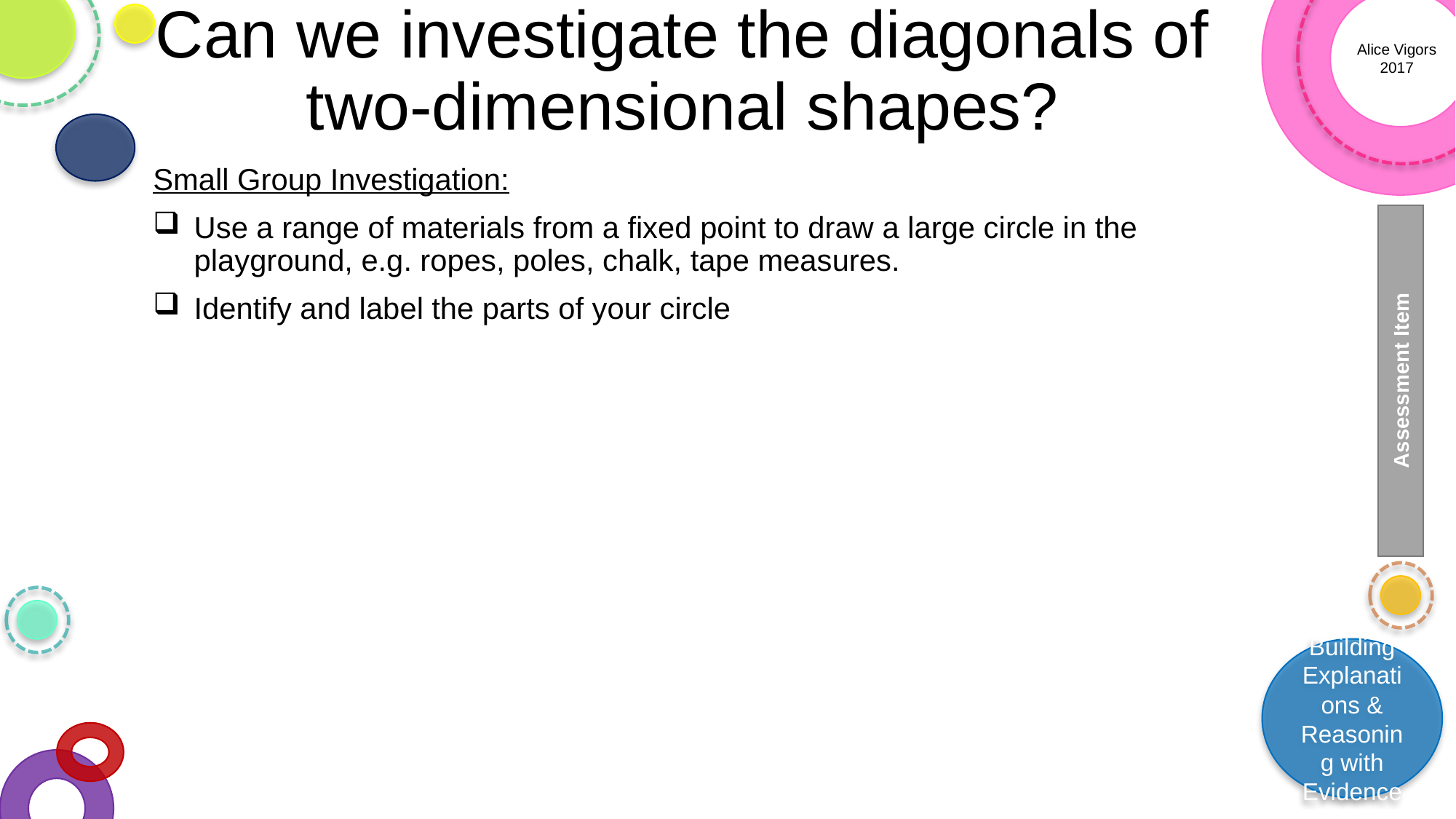

# Can we investigate the diagonals of two-dimensional shapes?

Alice Vigors 2017

Small Group Investigation:
Use a range of materials from a fixed point to draw a large circle in the playground, e.g. ropes, poles, chalk, tape measures.
Identify and label the parts of your circle
Assessment Item

Building Explanations & Reasoning with Evidence